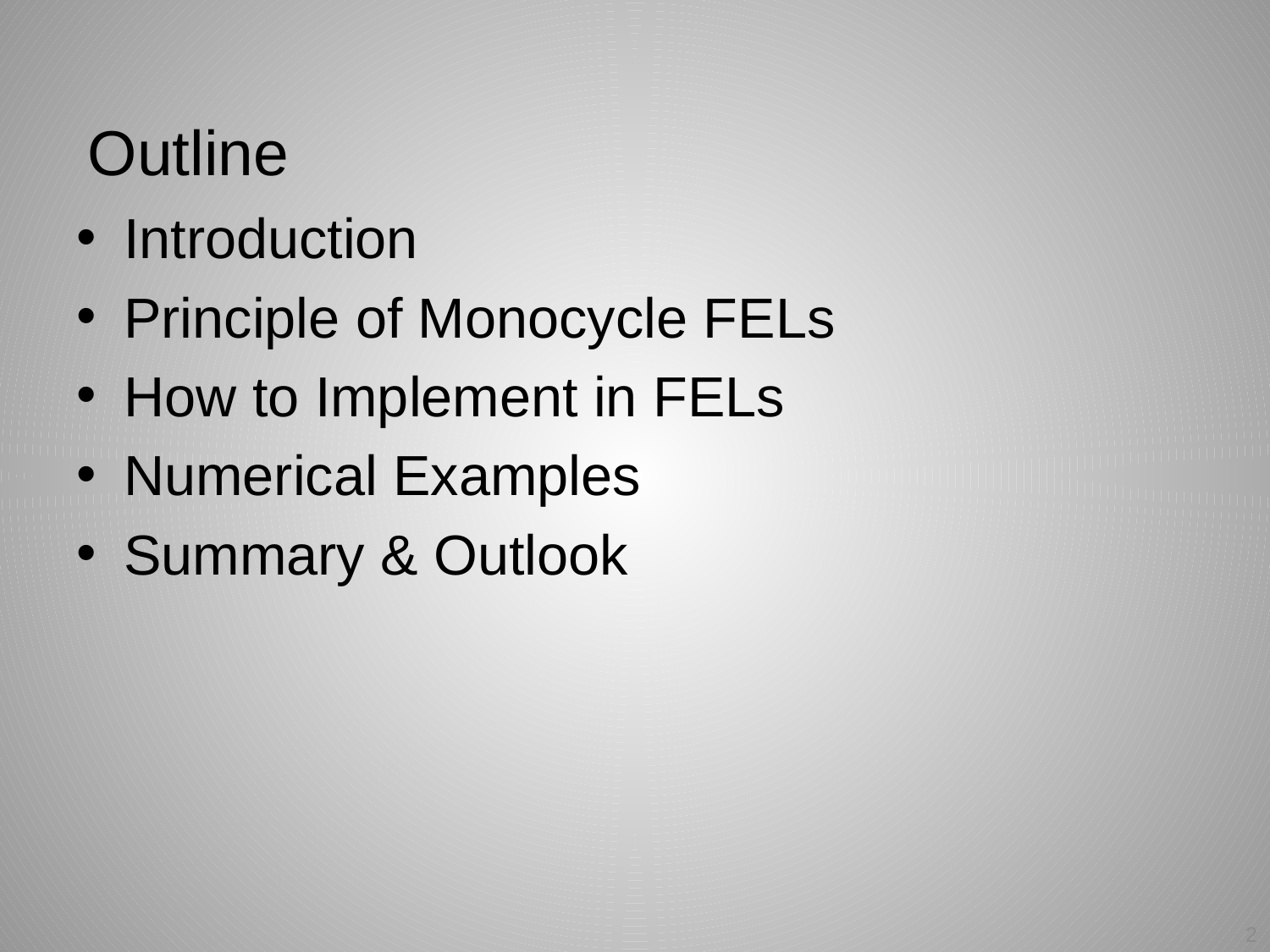

Introduction
Principle of Monocycle FELs
How to Implement in FELs
Numerical Examples
Summary & Outlook
2